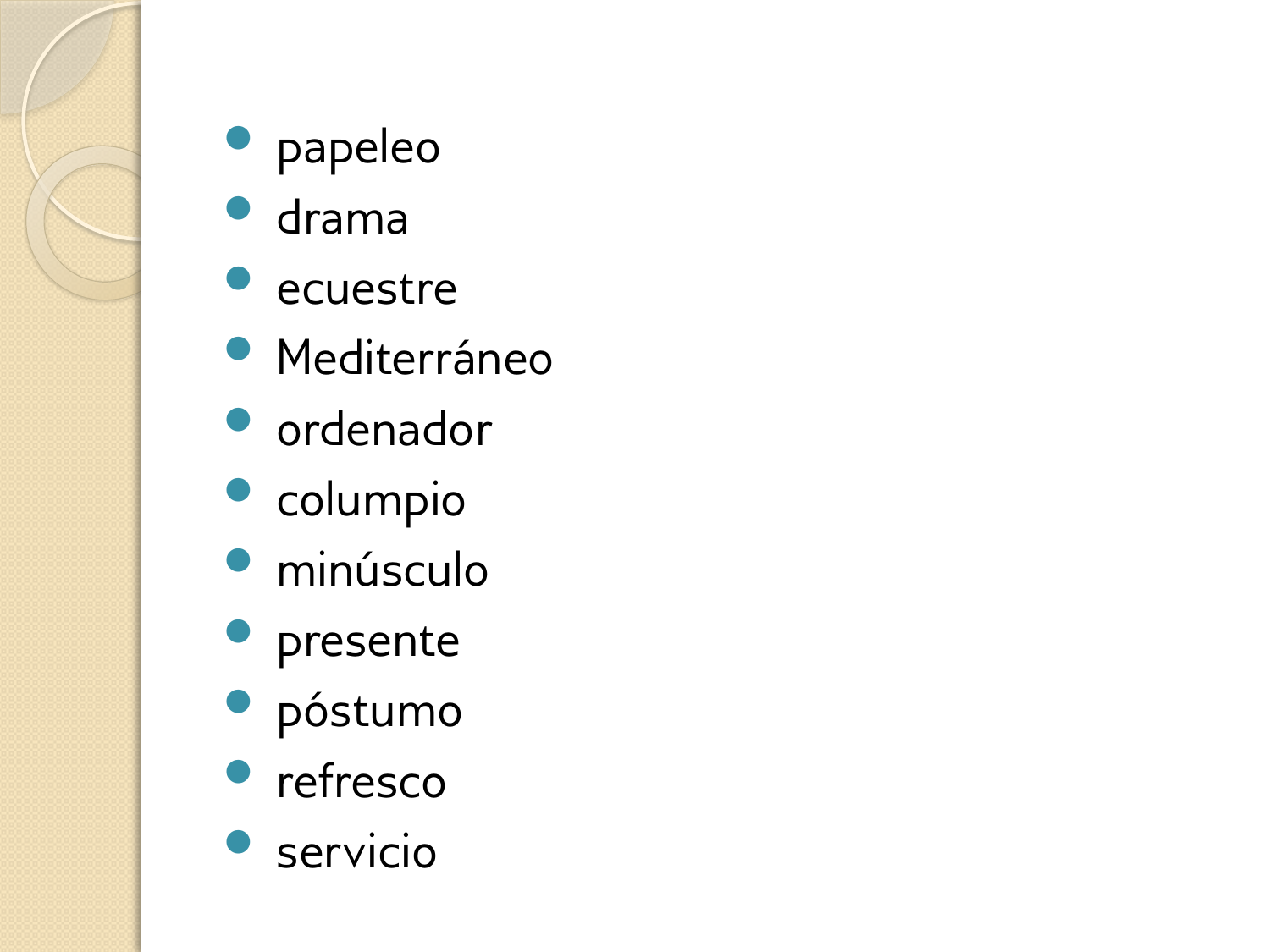

papeleo
 drama
 ecuestre
 Mediterráneo
 ordenador
 columpio
 minúsculo
 presente
 póstumo
 refresco
 servicio